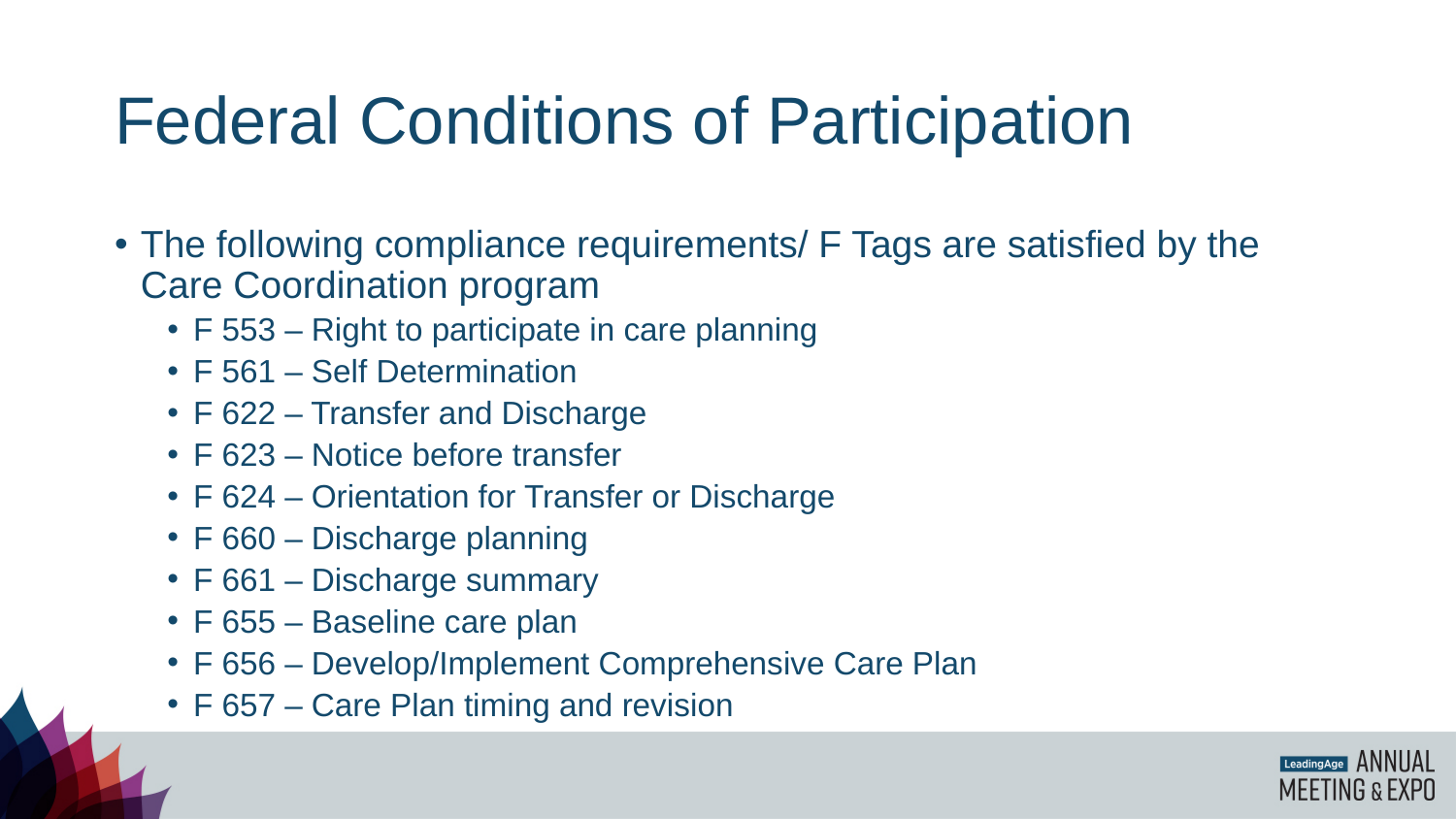

# Federal Conditions of Participation
The following compliance requirements/ F Tags are satisfied by the Care Coordination program
F 553 – Right to participate in care planning
F 561 – Self Determination
F 622 – Transfer and Discharge
F 623 – Notice before transfer
F 624 – Orientation for Transfer or Discharge
F 660 – Discharge planning
F 661 – Discharge summary
F 655 – Baseline care plan
F 656 – Develop/Implement Comprehensive Care Plan
F 657 – Care Plan timing and revision